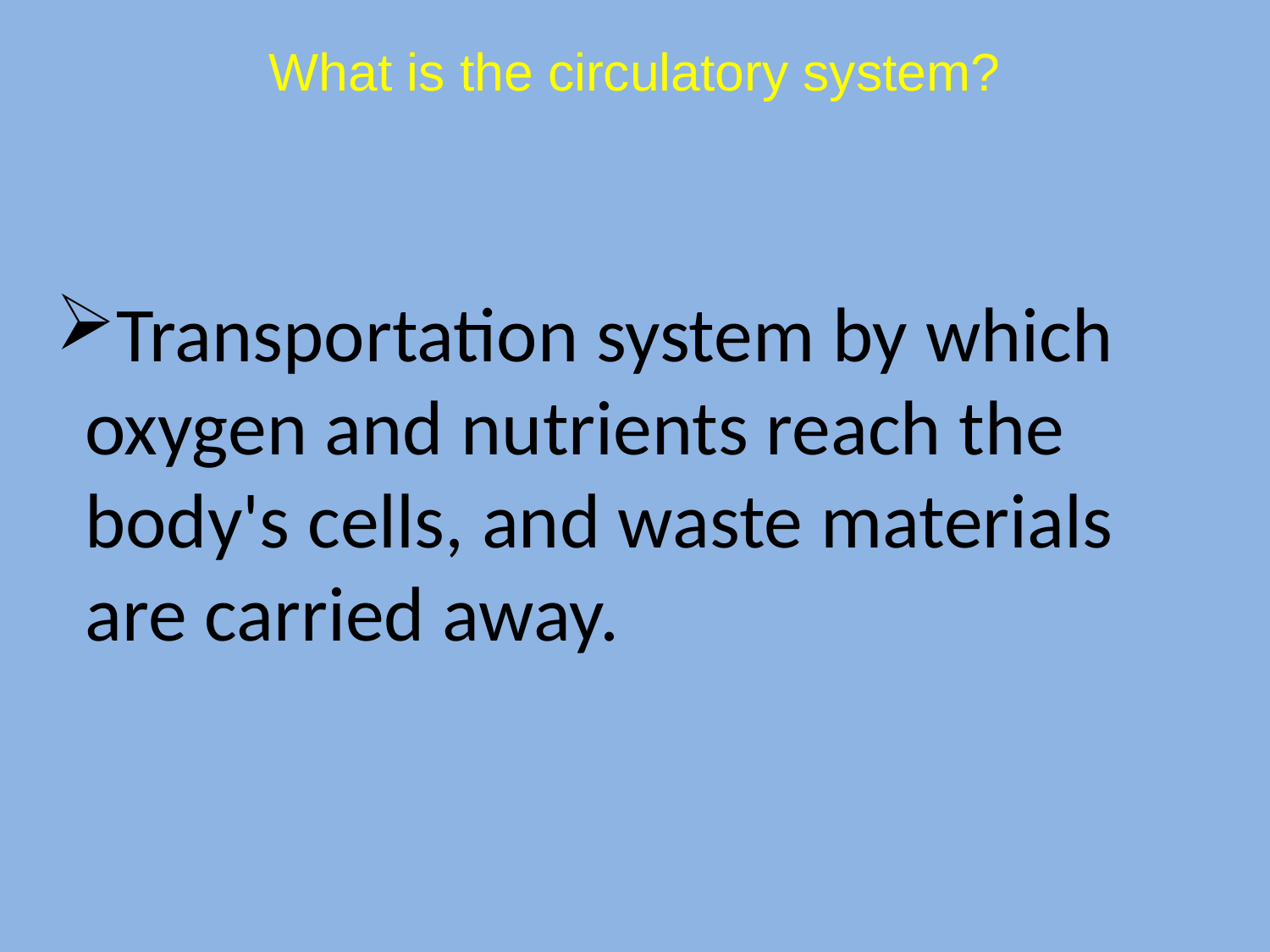

What is the circulatory system?
# Transportation system by which oxygen and nutrients reach the body's cells, and waste materials are carried away.